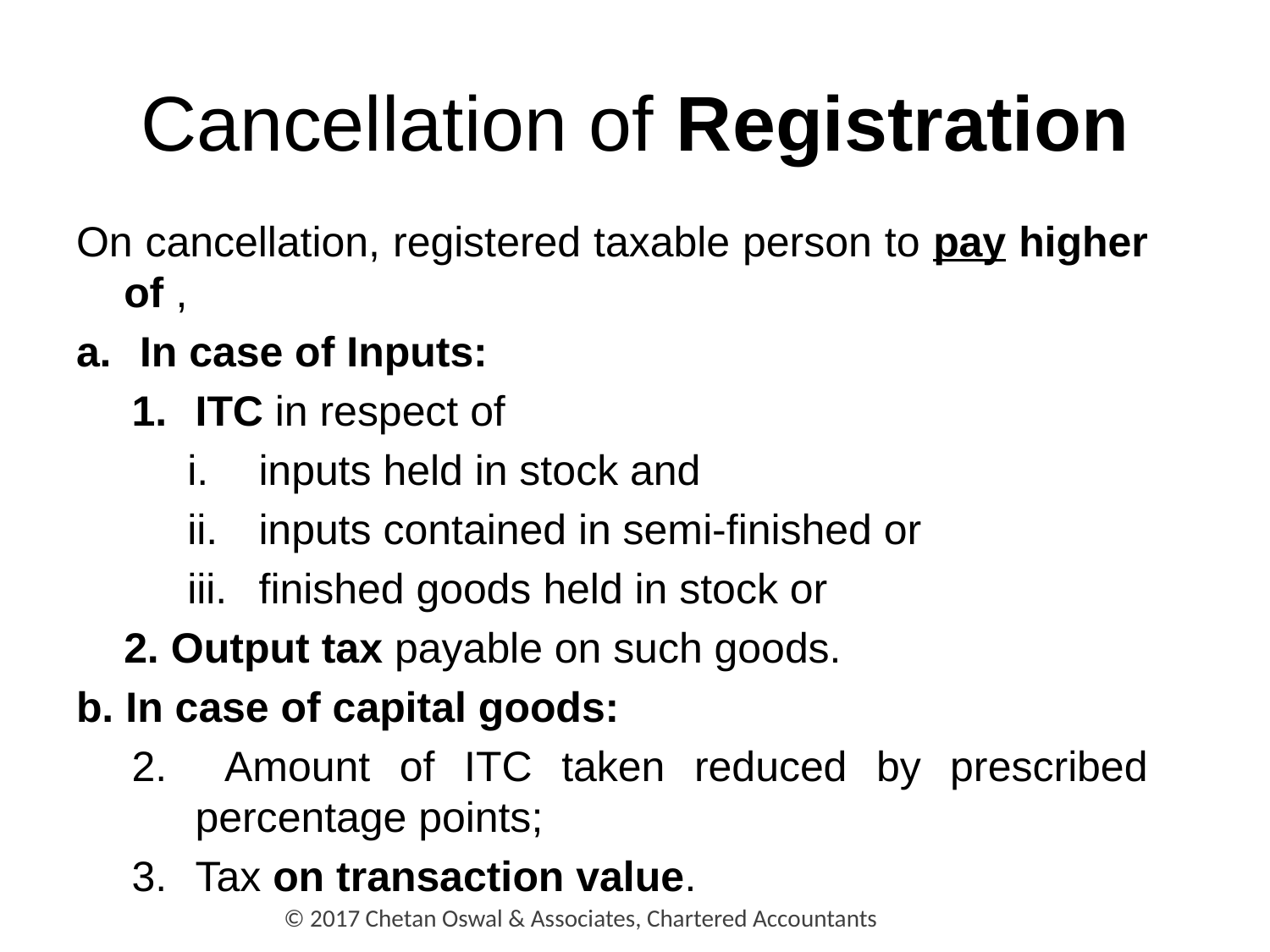

# Cancellation of Registration
On cancellation, registered taxable person to pay higher of ,
In case of Inputs:
ITC in respect of
inputs held in stock and
inputs contained in semi-finished or
finished goods held in stock or
	2. Output tax payable on such goods.
b. In case of capital goods:
 Amount of ITC taken reduced by prescribed percentage points;
Tax on transaction value.
© 2017 Chetan Oswal & Associates, Chartered Accountants